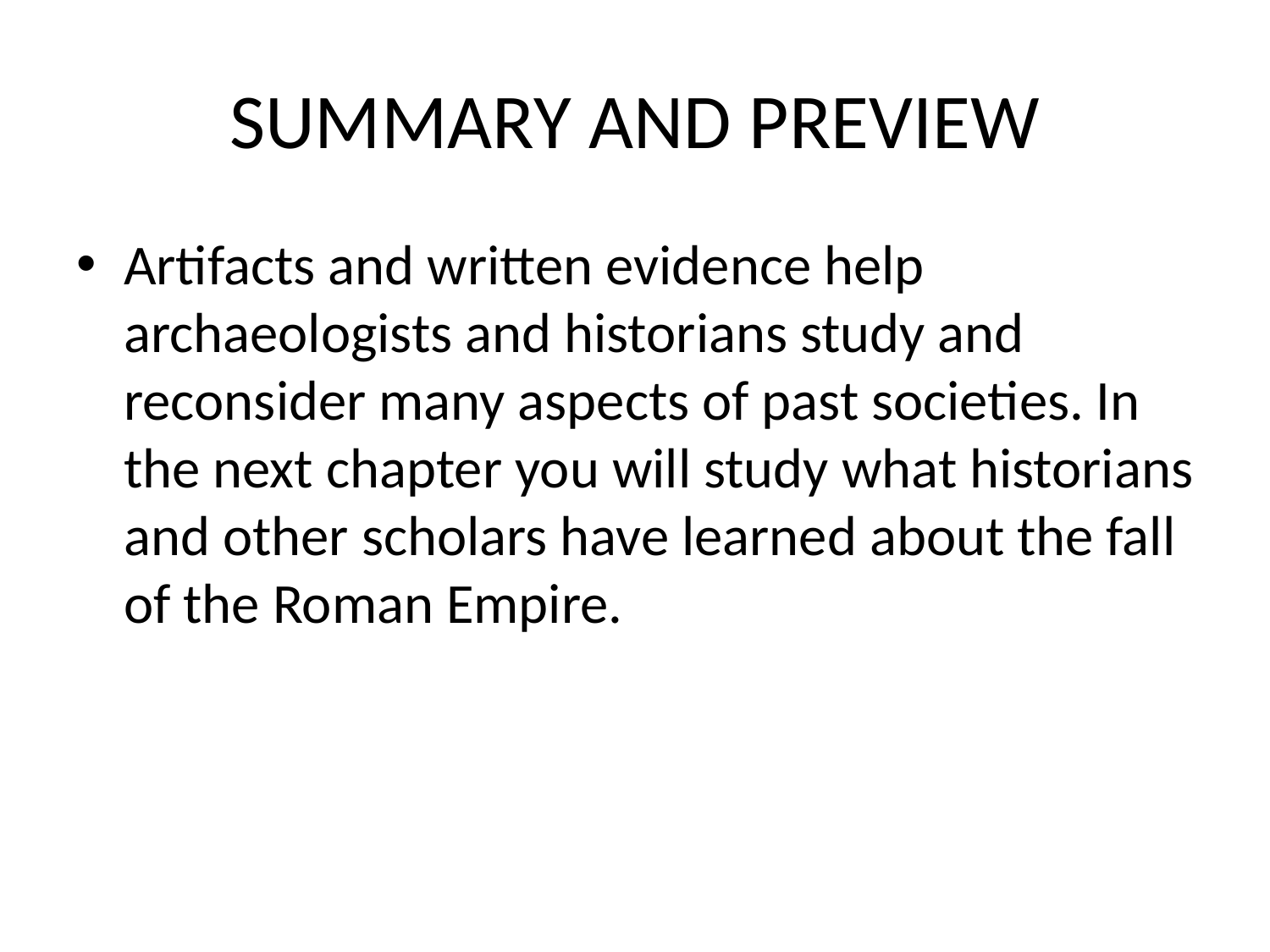

# SUMMARY AND PREVIEW
Artifacts and written evidence help archaeologists and historians study and reconsider many aspects of past societies. In the next chapter you will study what historians and other scholars have learned about the fall of the Roman Empire.